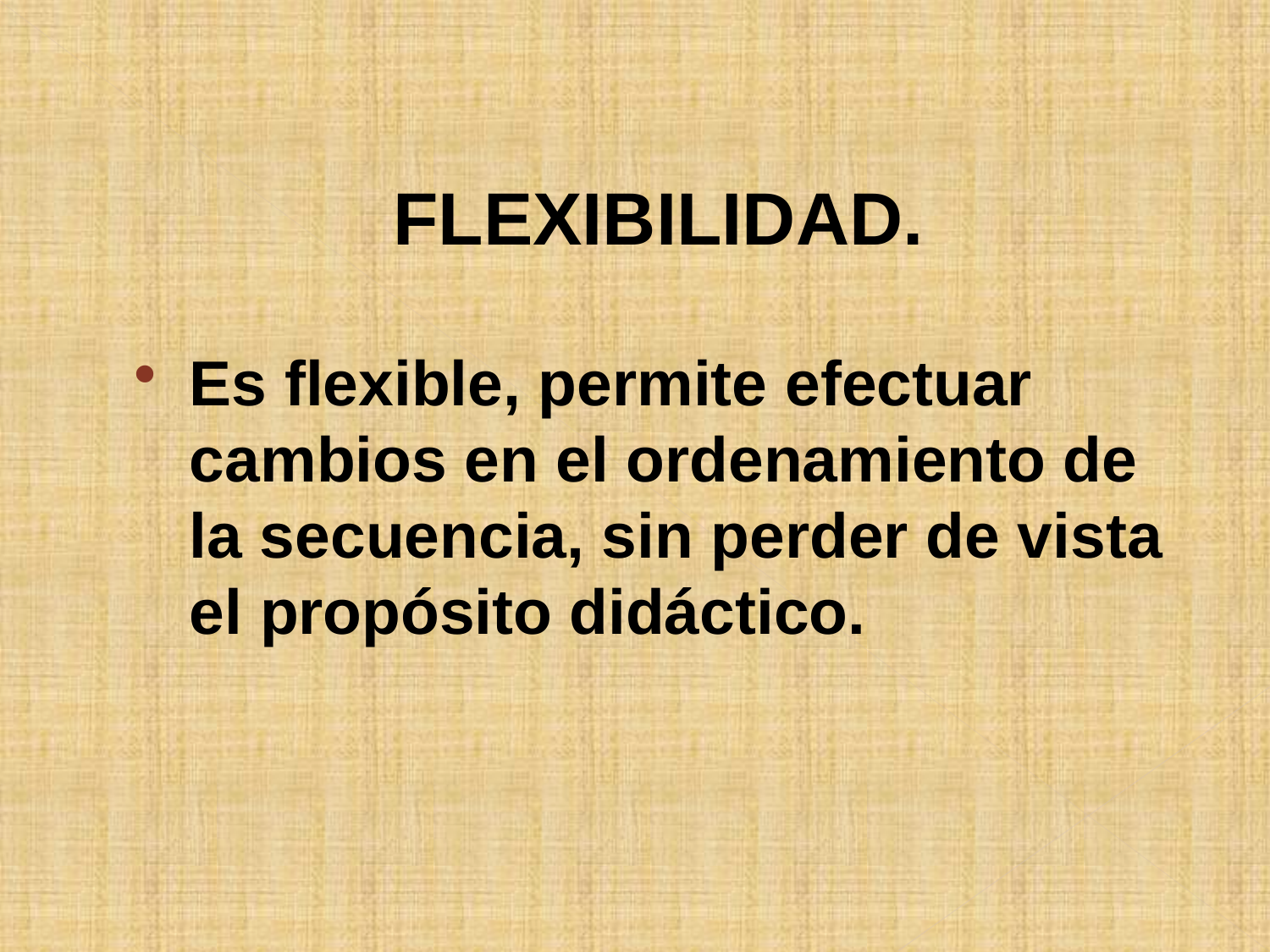

# FLEXIBILIDAD.
Es flexible, permite efectuar cambios en el ordenamiento de la secuencia, sin perder de vista el propósito didáctico.